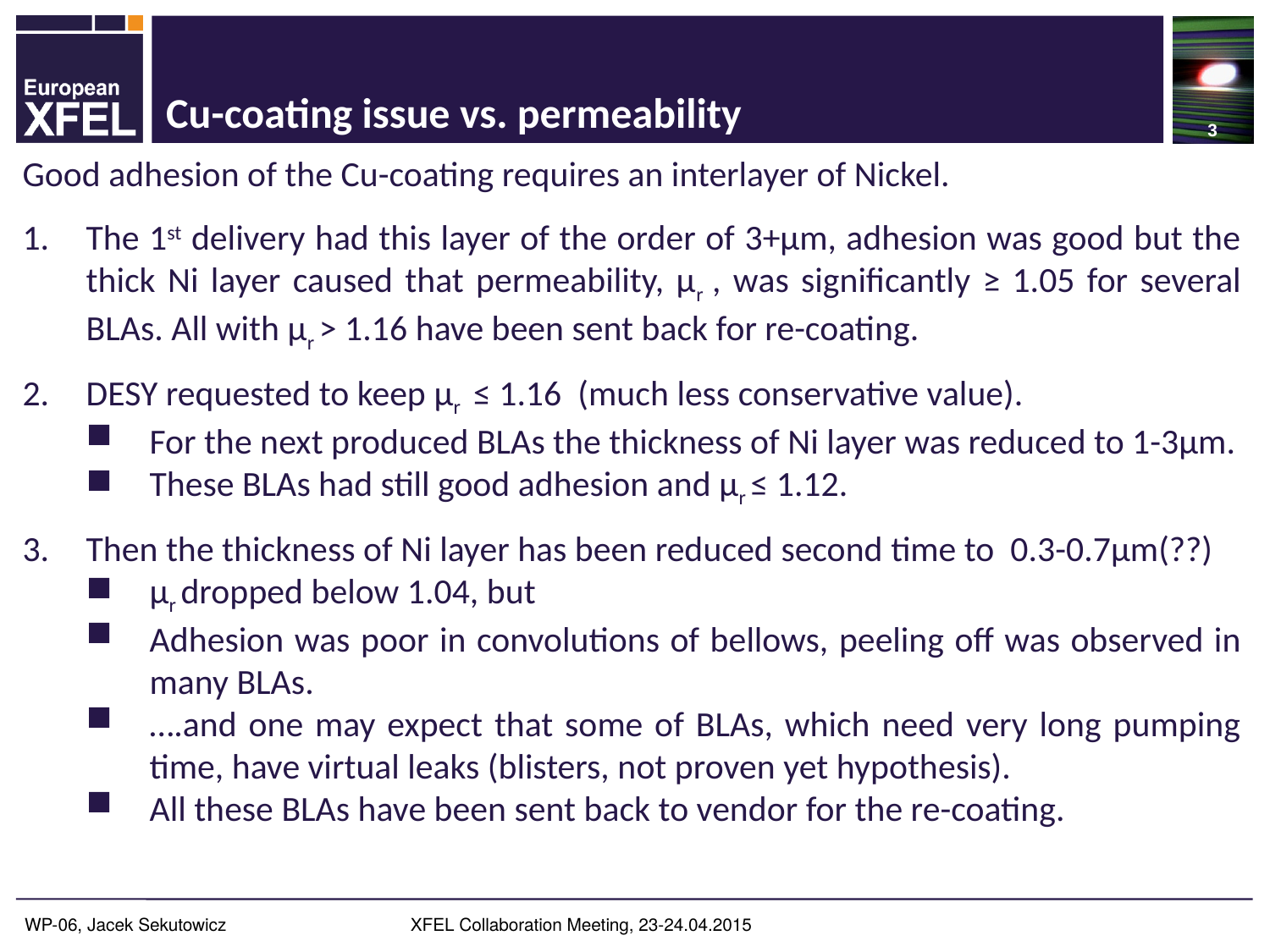

3
# Cu-coating issue vs. permeability
Good adhesion of the Cu-coating requires an interlayer of Nickel.

The 1st delivery had this layer of the order of 3+µm, adhesion was good but the thick Ni layer caused that permeability, µr , was significantly ≥ 1.05 for several BLAs. All with µr > 1.16 have been sent back for re-coating.

DESY requested to keep µr  ≤ 1.16  (much less conservative value).
For the next produced BLAs the thickness of Ni layer was reduced to 1-3µm.
These BLAs had still good adhesion and µr ≤ 1.12.

Then the thickness of Ni layer has been reduced second time to  0.3-0.7µm(??)
µr dropped below 1.04, but
Adhesion was poor in convolutions of bellows, peeling off was observed in many BLAs.
….and one may expect that some of BLAs, which need very long pumping time, have virtual leaks (blisters, not proven yet hypothesis).
All these BLAs have been sent back to vendor for the re-coating.